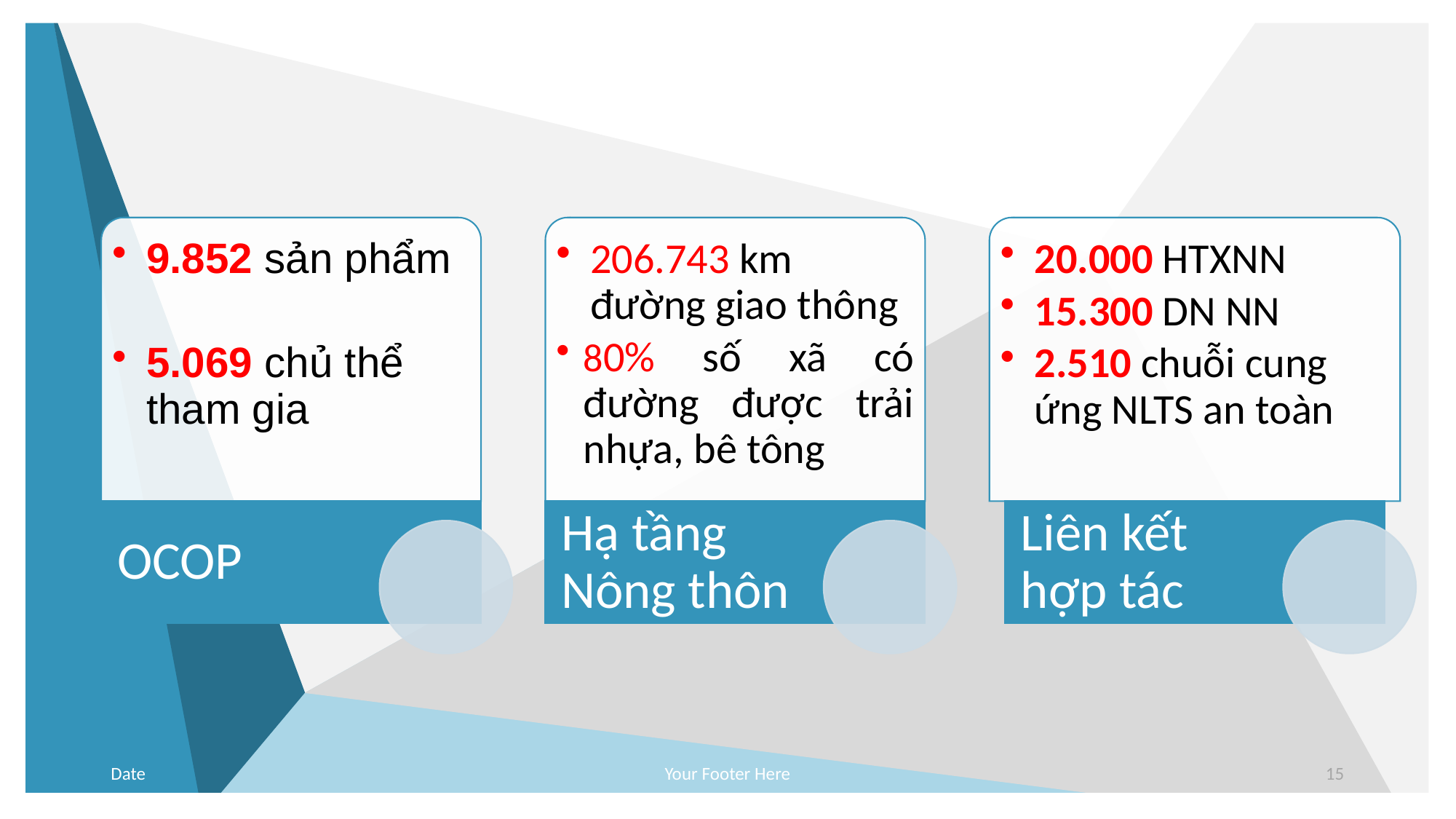

9.852 sản phẩm

5.069 chủ thể tham gia
OCOP
206.743 km đường giao thông
80% số xã có đường được trải nhựa, bê tông
Hạ tầng Nông thôn
20.000 HTXNN
15.300 DN NN
2.510 chuỗi cung ứng NLTS an toàn
Liên kết hợp tác
Date
Your Footer Here
15